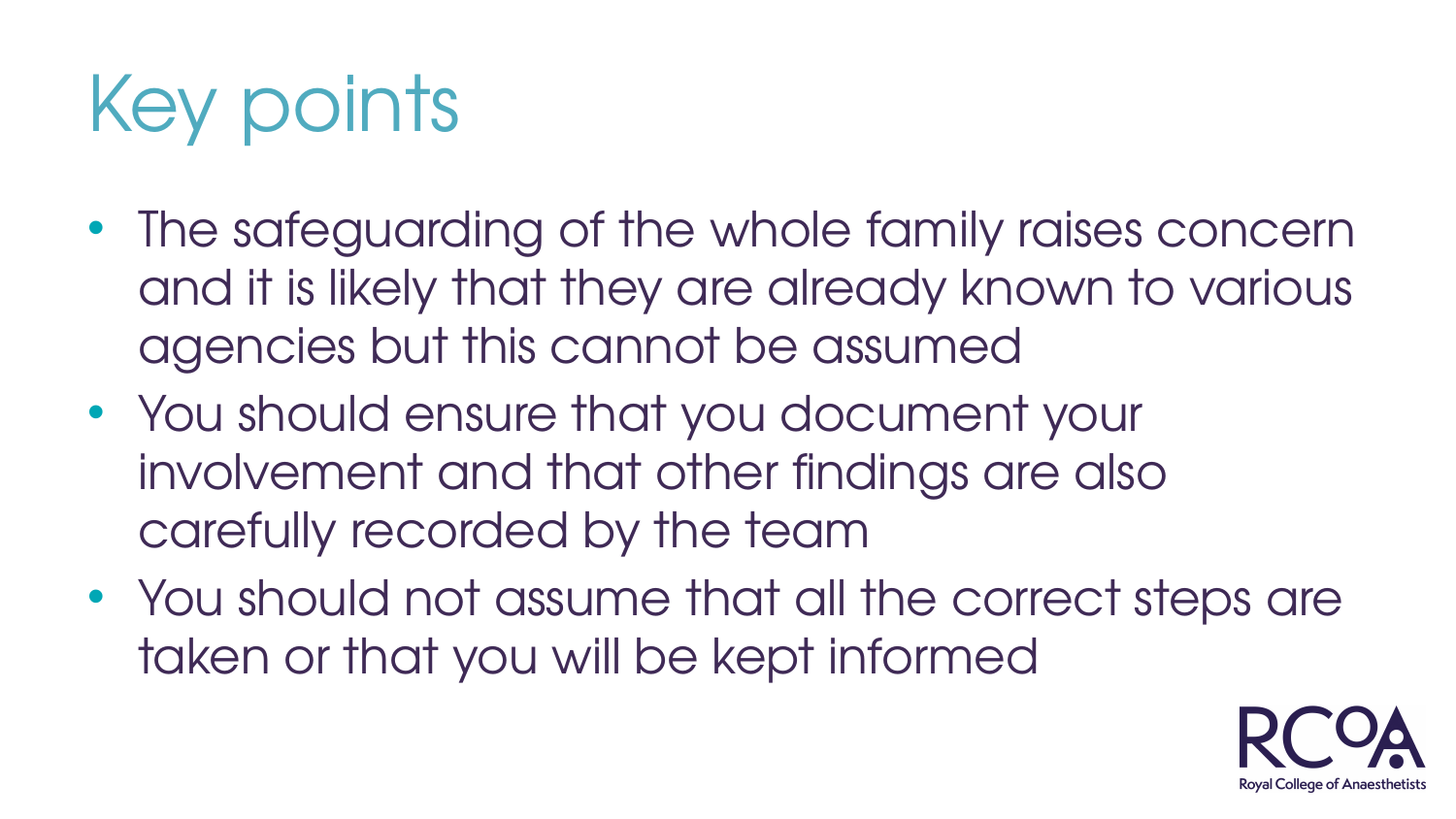

# Key points
The safeguarding of the whole family raises concern and it is likely that they are already known to various agencies but this cannot be assumed
You should ensure that you document your involvement and that other findings are also carefully recorded by the team
You should not assume that all the correct steps are taken or that you will be kept informed